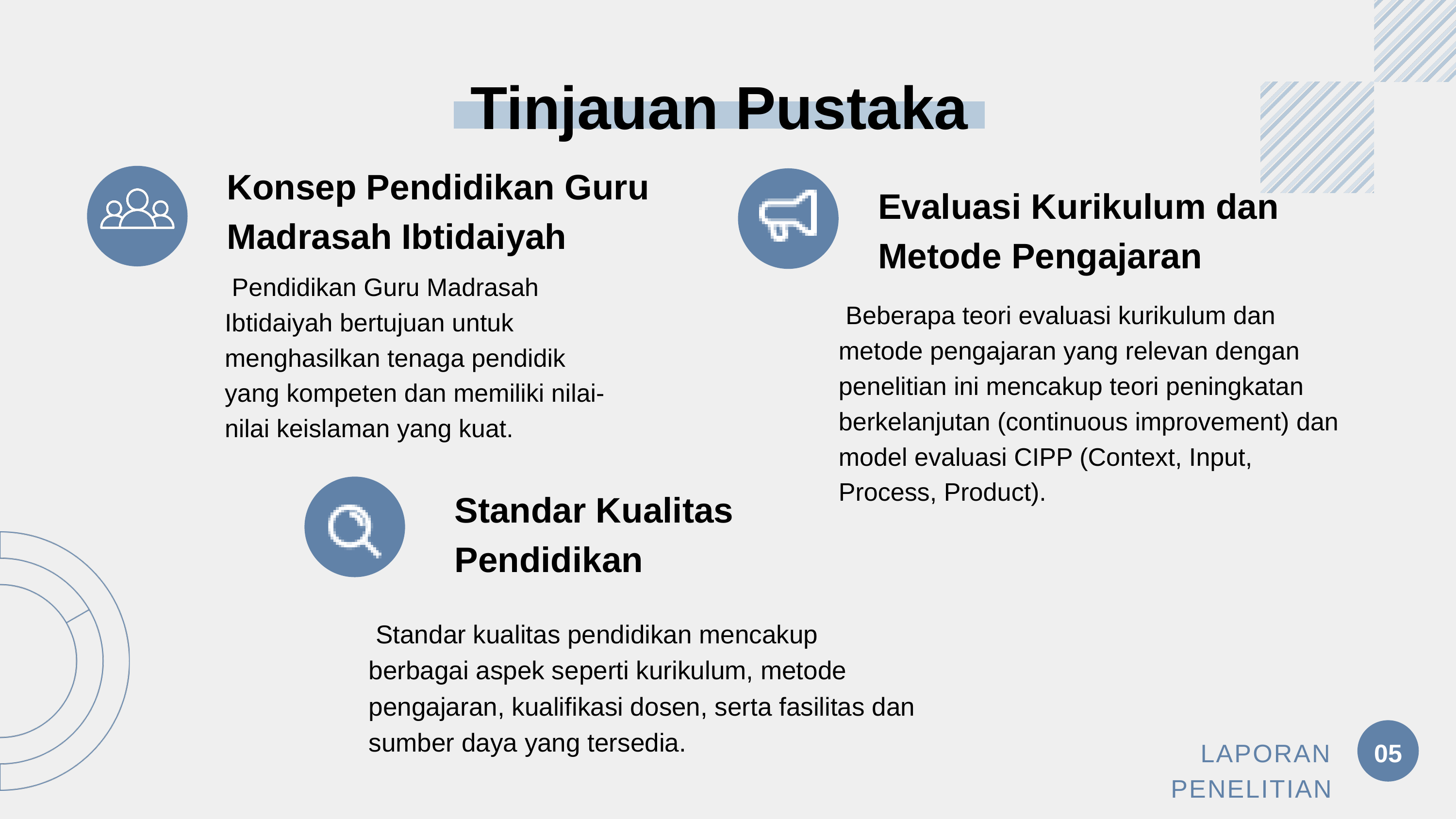

Tinjauan Pustaka

Konsep Pendidikan Guru Madrasah Ibtidaiyah

Evaluasi Kurikulum dan Metode Pengajaran

 Pendidikan Guru Madrasah Ibtidaiyah bertujuan untuk menghasilkan tenaga pendidik yang kompeten dan memiliki nilai-nilai keislaman yang kuat.

 Beberapa teori evaluasi kurikulum dan metode pengajaran yang relevan dengan penelitian ini mencakup teori peningkatan berkelanjutan (continuous improvement) dan model evaluasi CIPP (Context, Input, Process, Product).

Standar Kualitas Pendidikan

 Standar kualitas pendidikan mencakup berbagai aspek seperti kurikulum, metode pengajaran, kualifikasi dosen, serta fasilitas dan sumber daya yang tersedia.

LAPORAN PENELITIAN
05